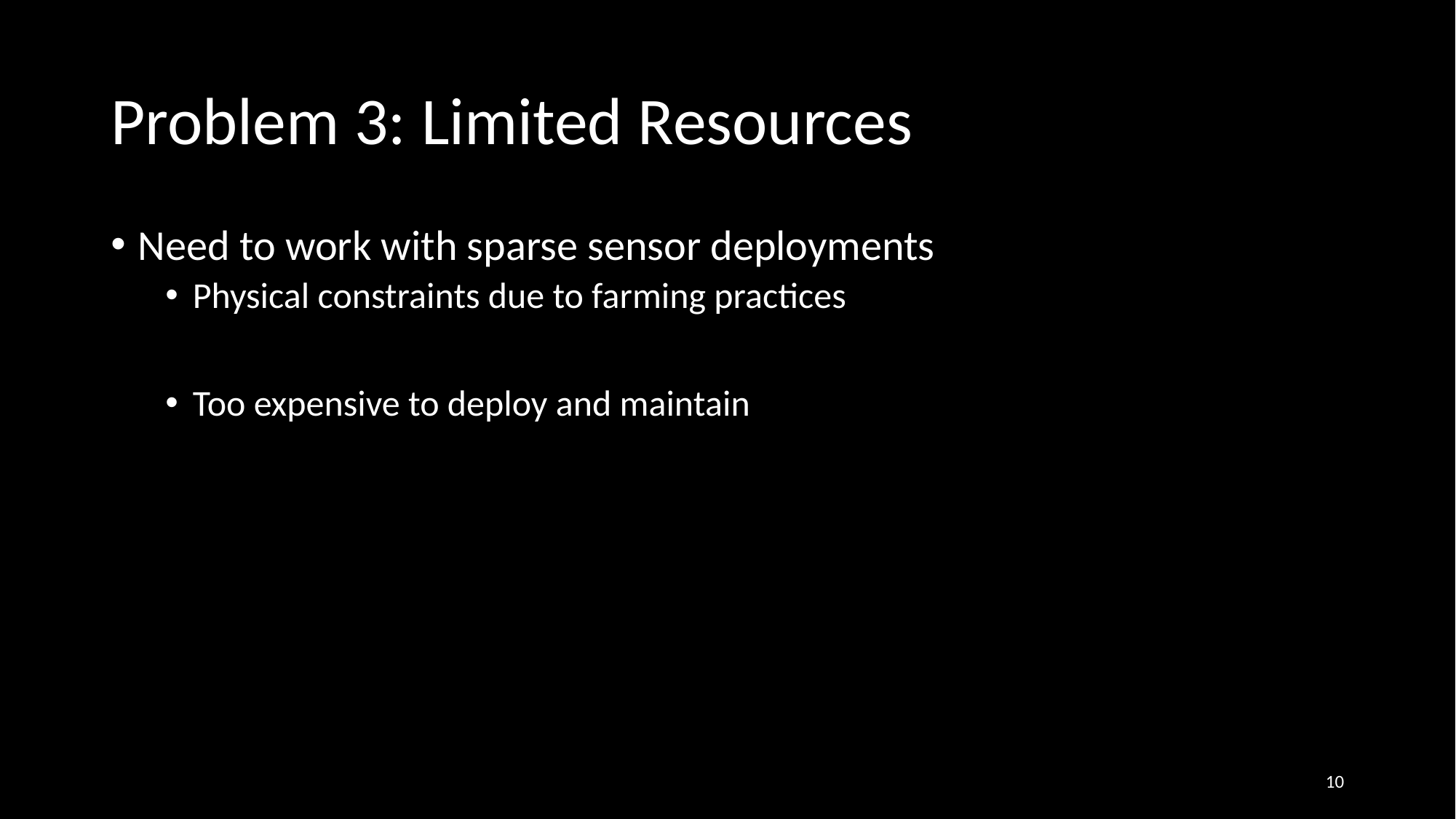

# Problem 3: Limited Resources
Need to work with sparse sensor deployments
Physical constraints due to farming practices

Too expensive to deploy and maintain

10